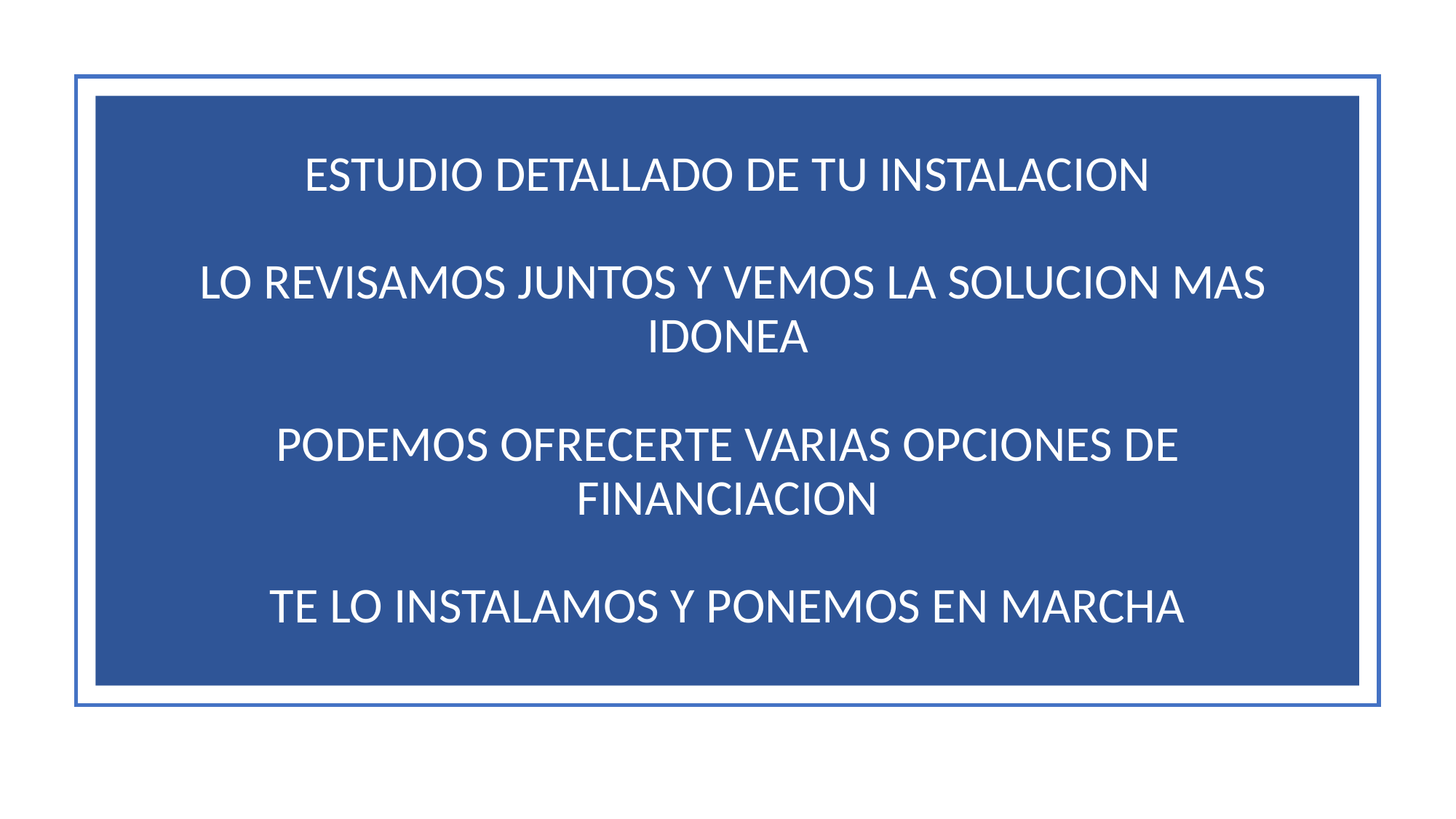

# ESTUDIO DETALLADO DE TU INSTALACION LO REVISAMOS JUNTOS Y VEMOS LA SOLUCION MAS IDONEA PODEMOS OFRECERTE VARIAS OPCIONES DE FINANCIACION TE LO INSTALAMOS Y PONEMOS EN MARCHA